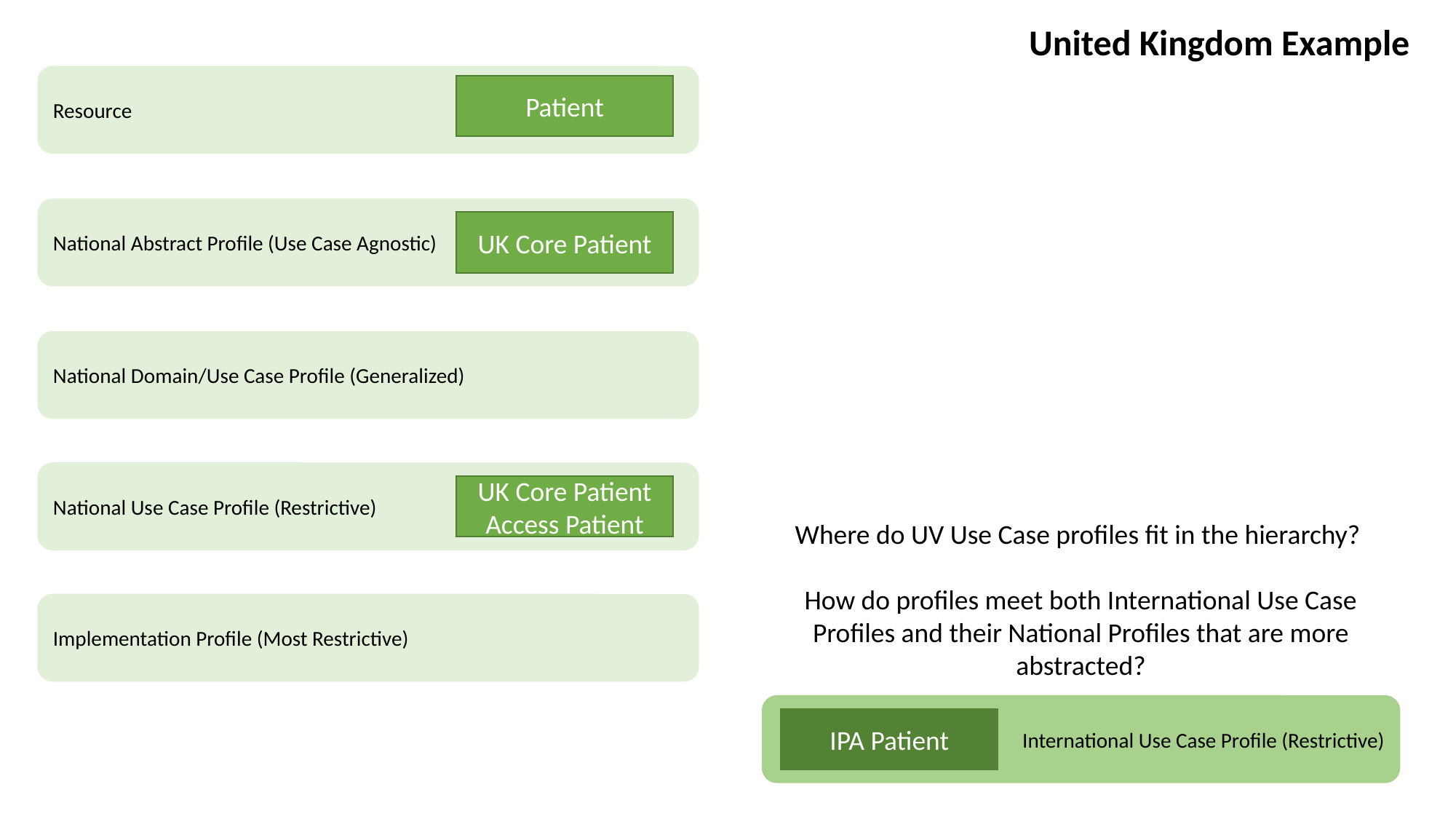

United Kingdom Example
Resource
Patient
National Abstract Profile (Use Case Agnostic)
UK Core Patient
National Domain/Use Case Profile (Generalized)
National Use Case Profile (Restrictive)
UK Core Patient Access Patient
Where do UV Use Case profiles fit in the hierarchy?

How do profiles meet both International Use Case Profiles and their National Profiles that are more abstracted?
Implementation Profile (Most Restrictive)
International Use Case Profile (Restrictive)
IPA Patient